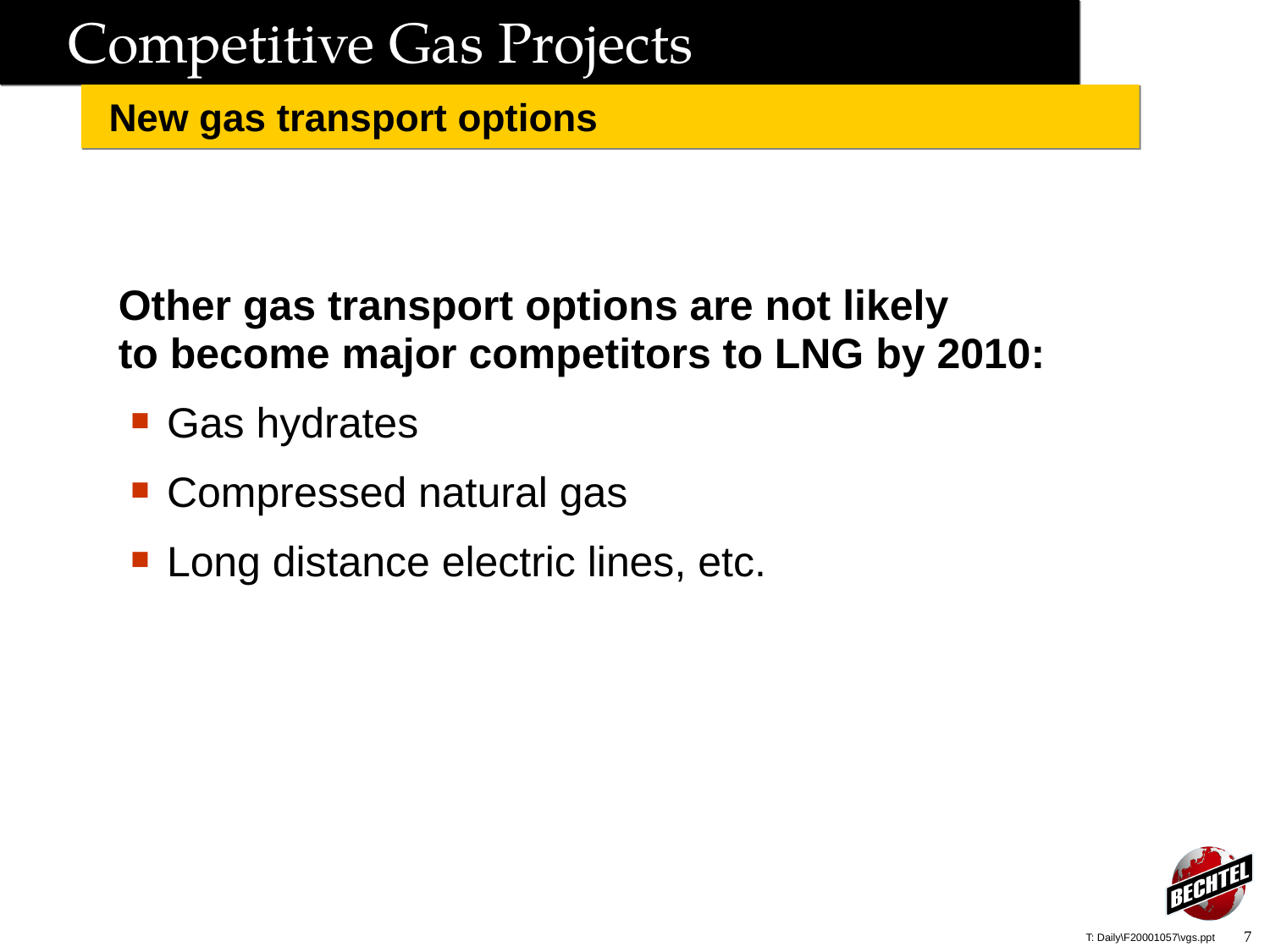

# Competitive Gas Projects
New gas transport options
Other gas transport options are not likely
to become major competitors to LNG by 2010:
Gas hydrates
Compressed natural gas
Long distance electric lines, etc.